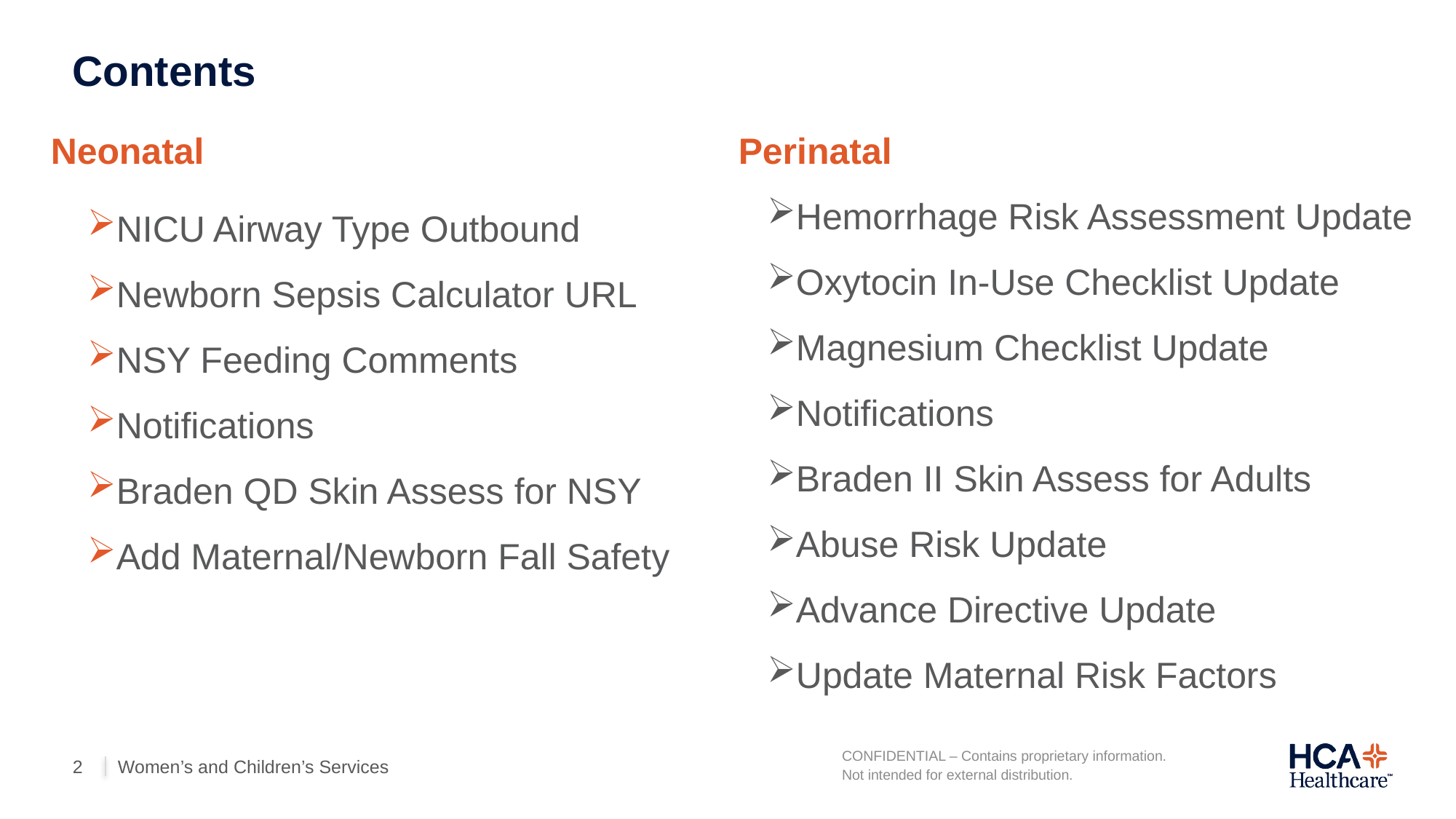

# Contents
Neonatal
NICU Airway Type Outbound
Newborn Sepsis Calculator URL
NSY Feeding Comments
Notifications
Braden QD Skin Assess for NSY
Add Maternal/Newborn Fall Safety

Perinatal
Hemorrhage Risk Assessment Update
Oxytocin In-Use Checklist Update
Magnesium Checklist Update
Notifications
Braden II Skin Assess for Adults
Abuse Risk Update
Advance Directive Update
Update Maternal Risk Factors
Women’s and Children’s Services